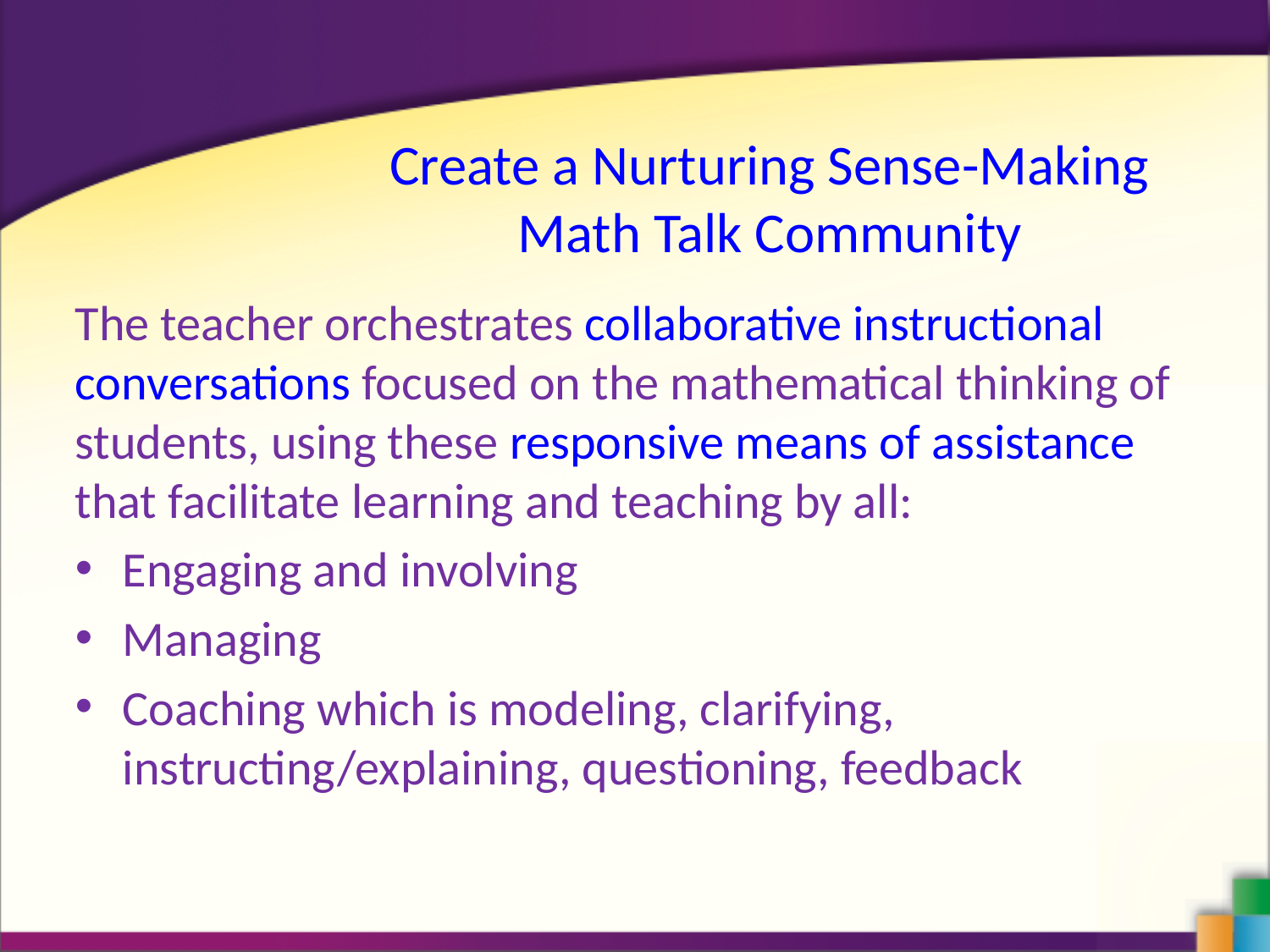

# Create a Nurturing Sense-Making Math Talk Community
The teacher orchestrates collaborative instructional conversations focused on the mathematical thinking of students, using these responsive means of assistance that facilitate learning and teaching by all:
Engaging and involving
Managing
Coaching which is modeling, clarifying, instructing/explaining, questioning, feedback